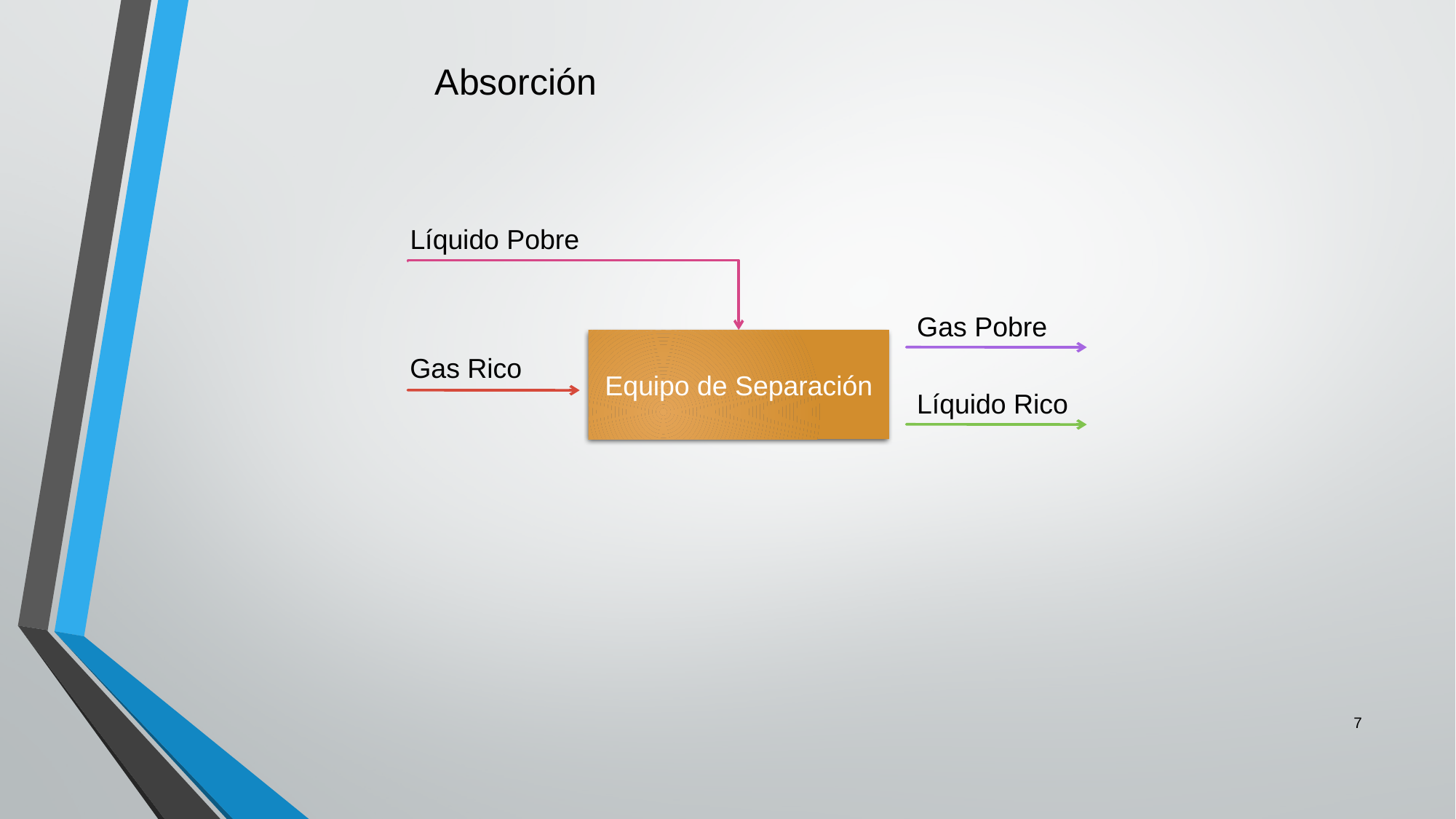

Absorción
Líquido Pobre
Gas Pobre
Equipo de Separación
Gas Rico
Líquido Rico
7